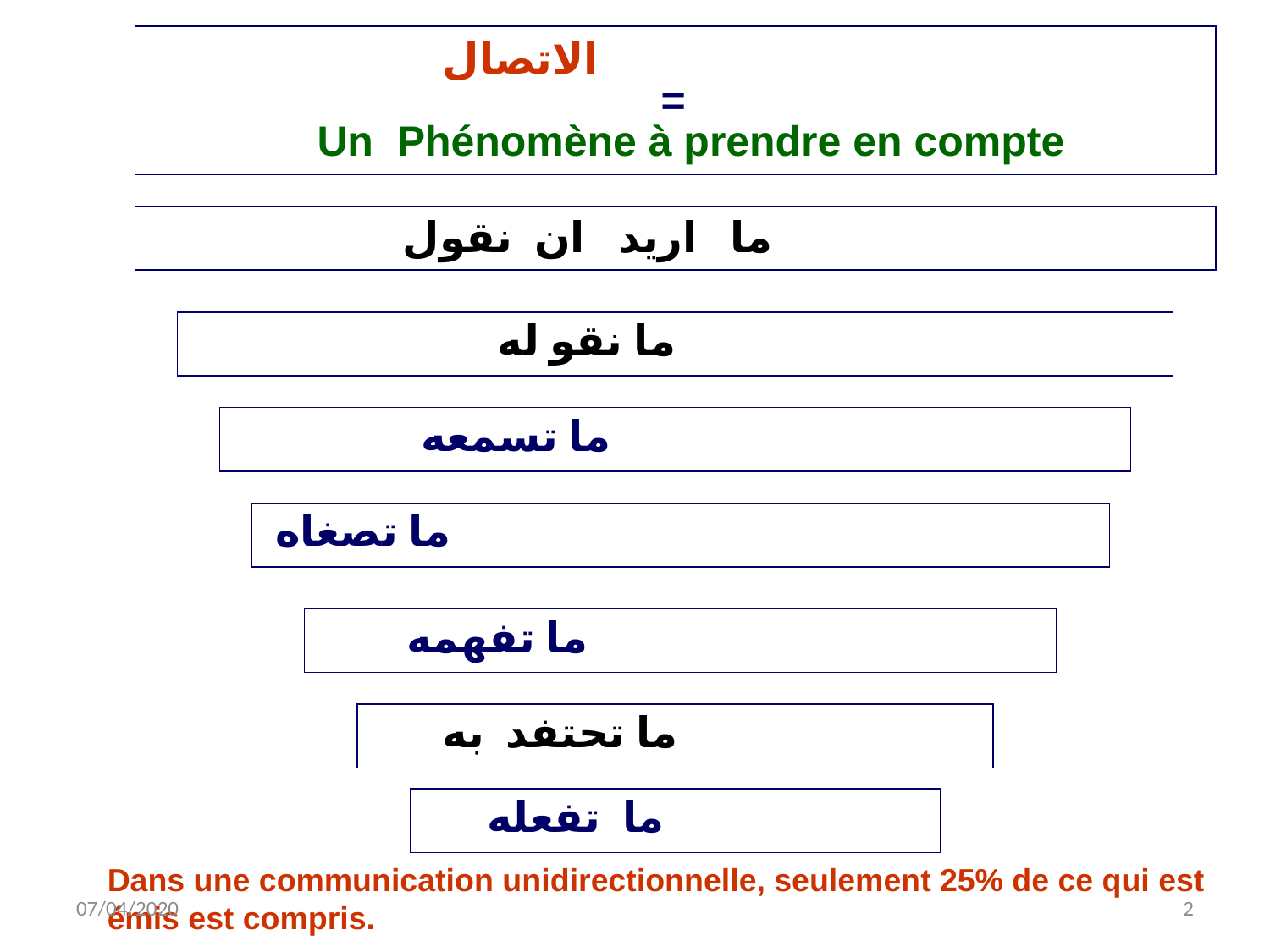

الاتصال
=
      Un  Phénomène à prendre en compte

ما   اريد   ان  نقول

ما نقو له

ما تسمعه

ما تصغاه

ما تفهمه

ما تحتفد  به

ما  تفعله

Dans une communication unidirectionnelle, seulement 25% de ce qui est
émis est compris.
07/04/2020
2